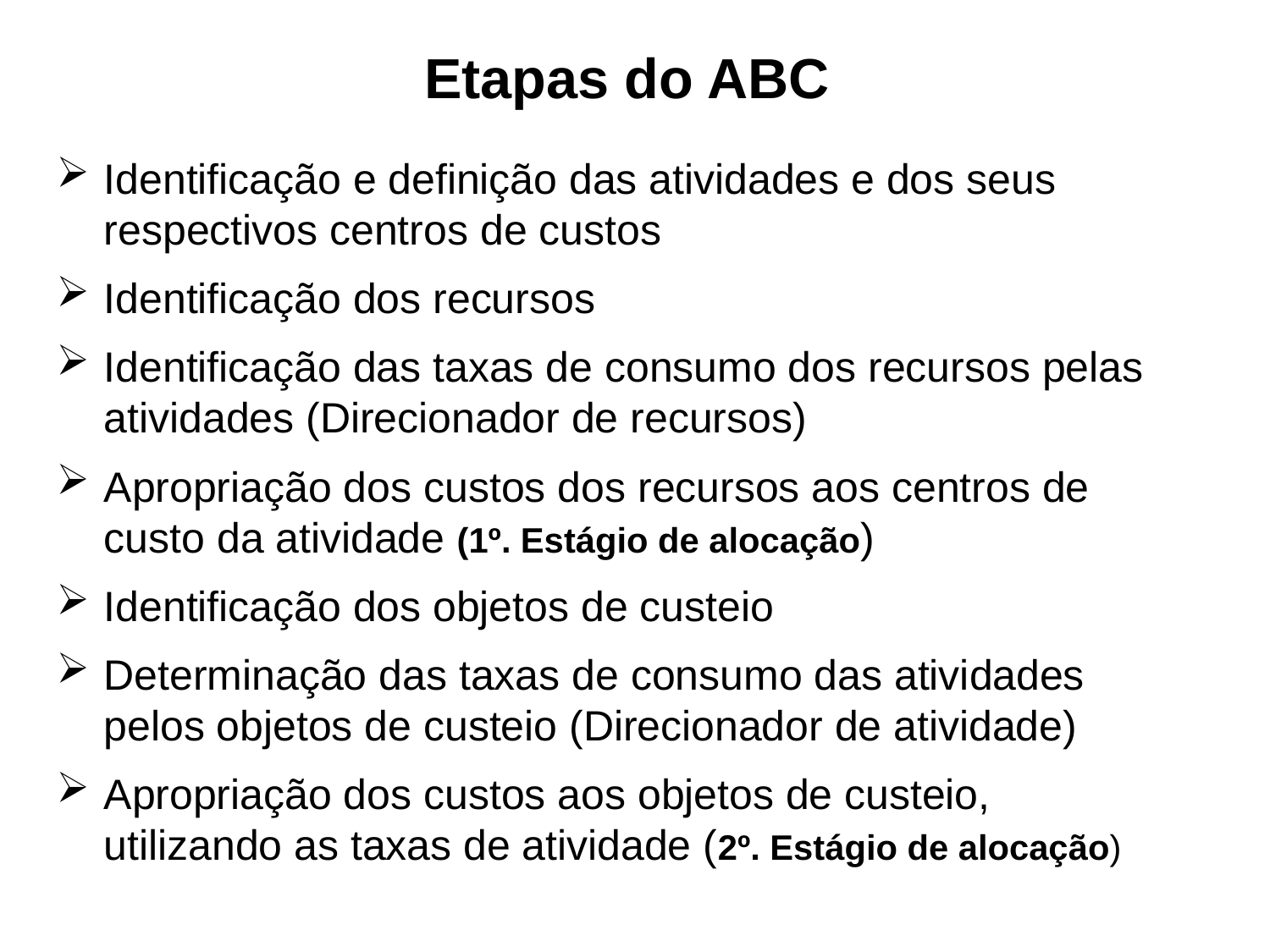

# Etapas do ABC
Identificação e definição das atividades e dos seus respectivos centros de custos
Identificação dos recursos
Identificação das taxas de consumo dos recursos pelas atividades (Direcionador de recursos)
Apropriação dos custos dos recursos aos centros de custo da atividade (1º. Estágio de alocação)
Identificação dos objetos de custeio
Determinação das taxas de consumo das atividades pelos objetos de custeio (Direcionador de atividade)
Apropriação dos custos aos objetos de custeio, utilizando as taxas de atividade (2º. Estágio de alocação)